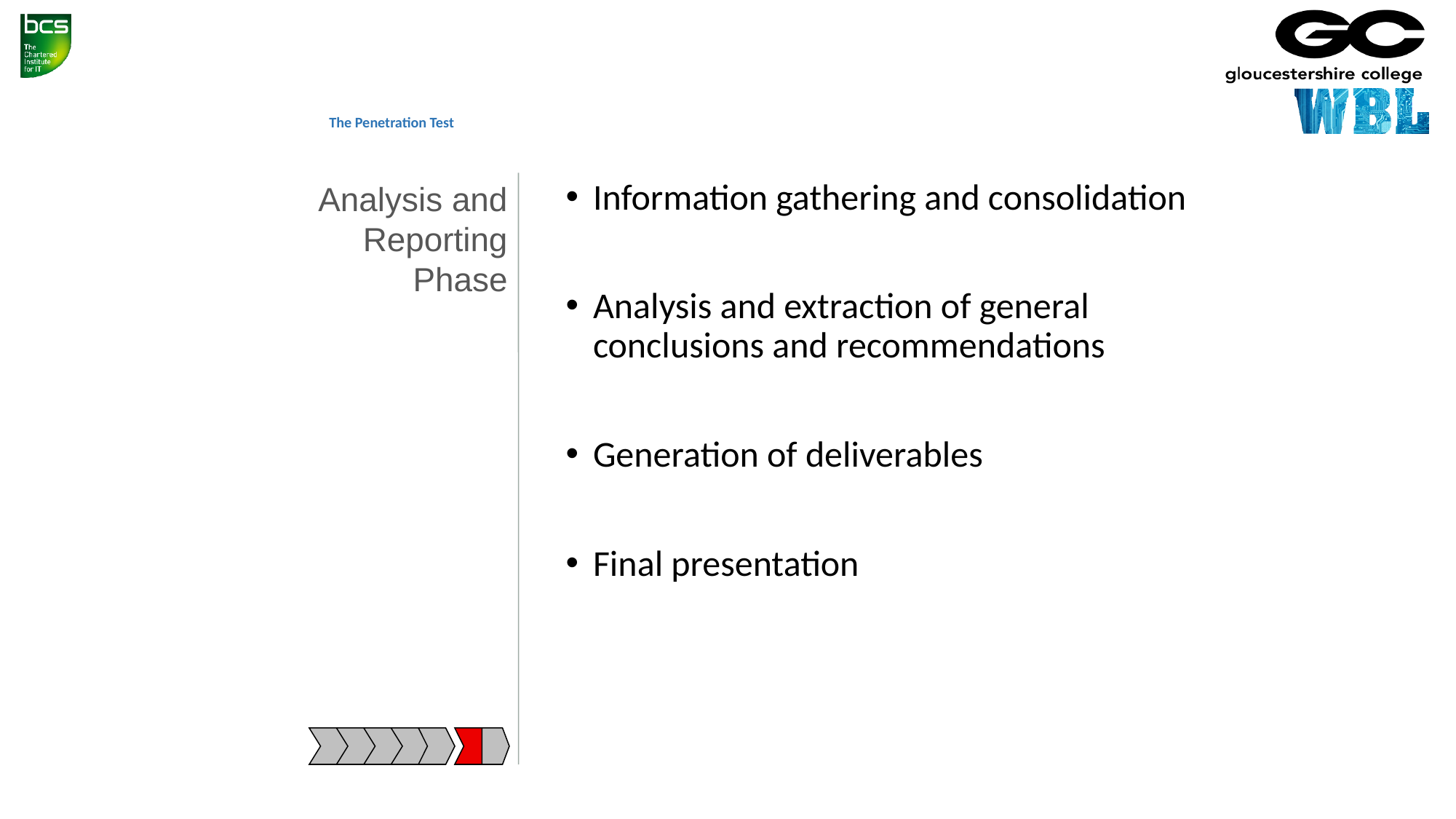

# The Penetration Test
Analysis and Reporting Phase

Information gathering and consolidation

Analysis and extraction of general conclusions and recommendations

Generation of deliverables

Final presentation